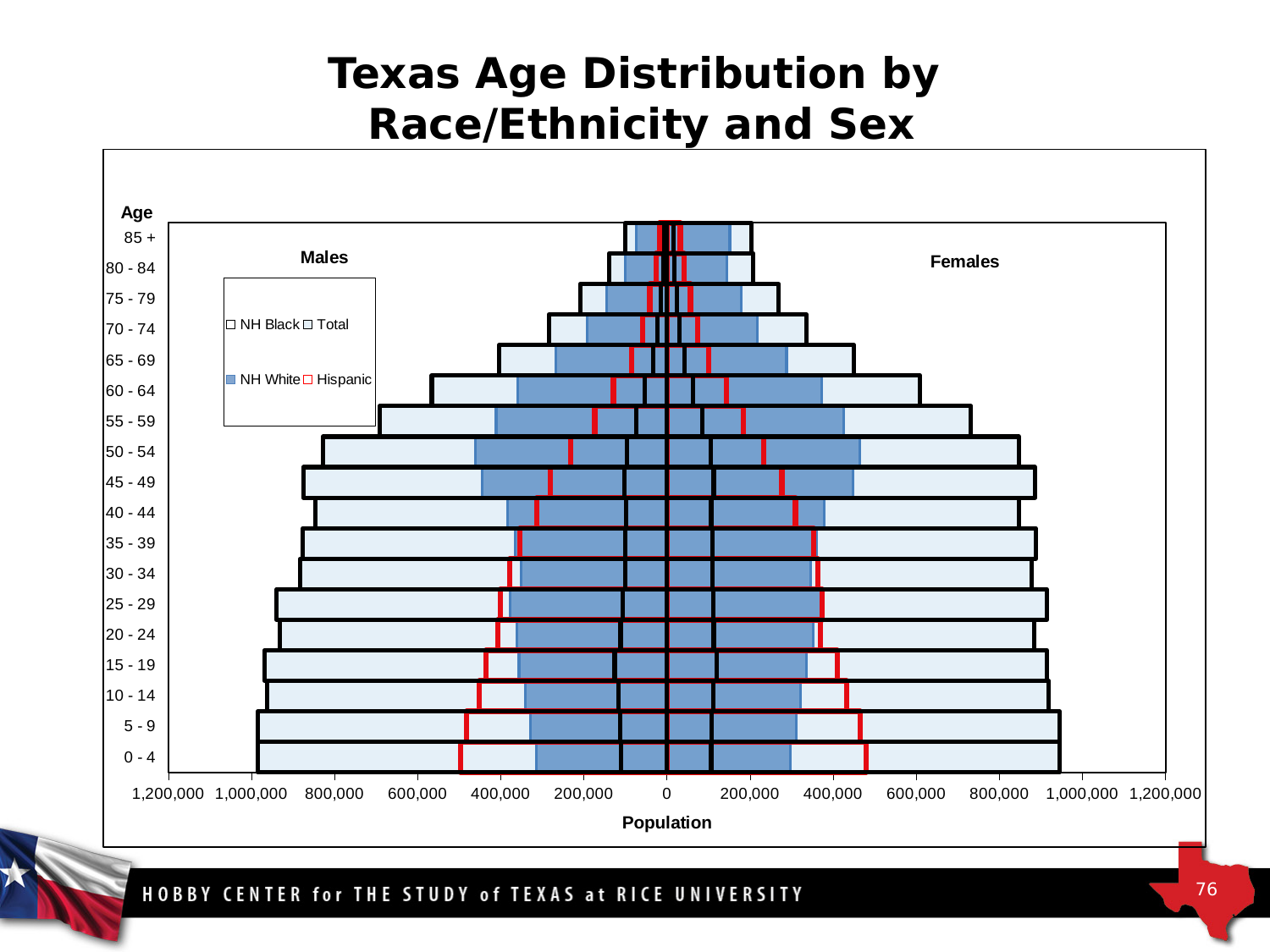

# Texas Age Distribution by Race/Ethnicity and Sex

### Chart

| Category |  |  |  |  |  |  |  |  |
|---|---|---|---|---|---|---|---|---|
|      0 - 4 | -313458.0 | -497257.0 | 297020.0 | 479414.0 | -984149.0 | 944324.0 | -109857.0 | 106688.0 |
|      5 - 9 | -328256.0 | -482348.0 | 311750.0 | 464774.0 | -983814.0 | 944420.0 | -112307.0 | 108324.0 |
| 10 - 14 | -340674.0 | -451085.0 | 322087.0 | 432297.0 | -962866.0 | 919017.0 | -116200.0 | 110984.0 |
| 15 - 19 | -355867.0 | -435822.0 | 335349.0 | 409871.0 | -968686.0 | 914438.0 | -125456.0 | 119975.0 |
| 20 - 24 | -361244.0 | -407578.0 | 351429.0 | 369699.0 | -932353.0 | 884726.0 | -111309.0 | 112880.0 |
| 25 - 29 | -377002.0 | -401096.0 | 370121.0 | 372905.0 | -938966.0 | 914073.0 | -105576.0 | 111809.0 |
| 30 - 34 | -351610.0 | -377887.0 | 345460.0 | 362596.0 | -882887.0 | 877547.0 | -99543.0 | 109600.0 |
| 35 - 39 | -365798.0 | -353360.0 | 361071.0 | 353874.0 | -876139.0 | 887448.0 | -99869.0 | 110047.0 |
| 40 - 44 | -384251.0 | -313619.0 | 378926.0 | 309098.0 | -846865.0 | 847930.0 | -98536.0 | 106660.0 |
| 45 - 49 | -445100.0 | -281238.0 | 447799.0 | 276794.0 | -874863.0 | 885604.0 | -102728.0 | 112680.0 |
| 50 - 54 | -460530.0 | -231468.0 | 465050.0 | 233488.0 | -827933.0 | 846936.0 | -96508.0 | 104849.0 |
| 55 - 59 | -410918.0 | -173600.0 | 424649.0 | 184440.0 | -691275.0 | 731649.0 | -74521.0 | 85430.0 |
| 60 - 64 | -358436.0 | -128966.0 | 373425.0 | 143426.0 | -565820.0 | 608947.0 | -53178.0 | 62937.0 |
| 65 - 69 | -268173.0 | -84459.0 | 287990.0 | 99939.0 | -403269.0 | 449831.0 | -33555.0 | 42969.0 |
| 70 - 74 | -191683.0 | -58646.0 | 217022.0 | 74531.0 | -283865.0 | 335291.0 | -22305.0 | 30888.0 |
| 75 - 79 | -145413.0 | -41079.0 | 179653.0 | 56604.0 | -208530.0 | 268715.0 | -15393.0 | 23982.0 |
| 80 - 84 | -99859.0 | -26465.0 | 144600.0 | 41012.0 | -139029.0 | 208177.0 | -9016.0 | 17140.0 |
|     85 + | -74374.0 | -17780.0 | 151298.0 | 32406.0 | -100971.0 | 204208.0 | -6553.0 | 16573.0 |
76